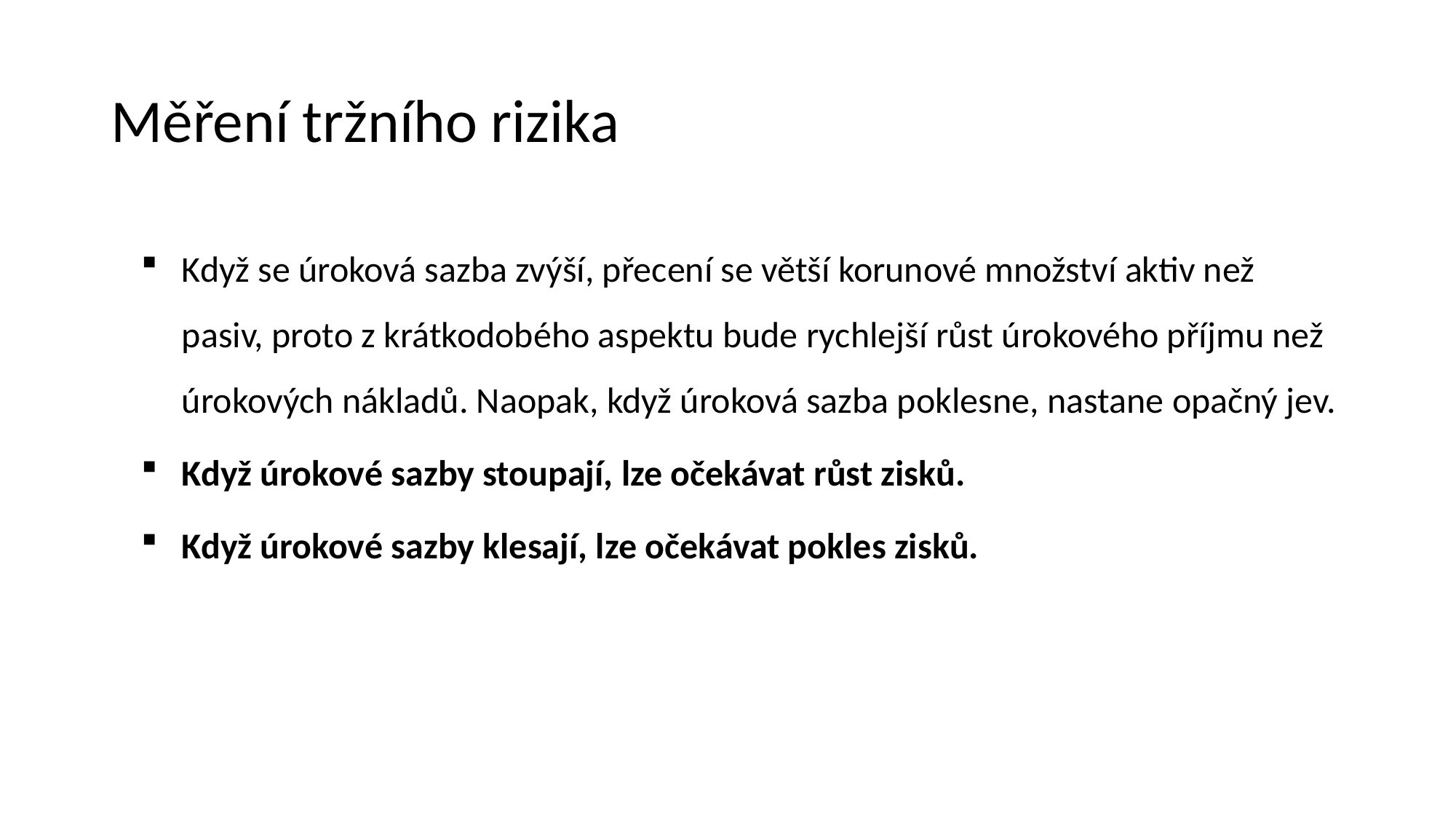

# Měření tržního rizika
Když se úroková sazba zvýší, přecení se větší korunové množství aktiv než pasiv, proto z krátkodobého aspektu bude rychlejší růst úrokového příjmu než úrokových nákladů. Naopak, když úroková sazba poklesne, nastane opačný jev.
Když úrokové sazby stoupají, lze očekávat růst zisků.
Když úrokové sazby klesají, lze očekávat pokles zisků.